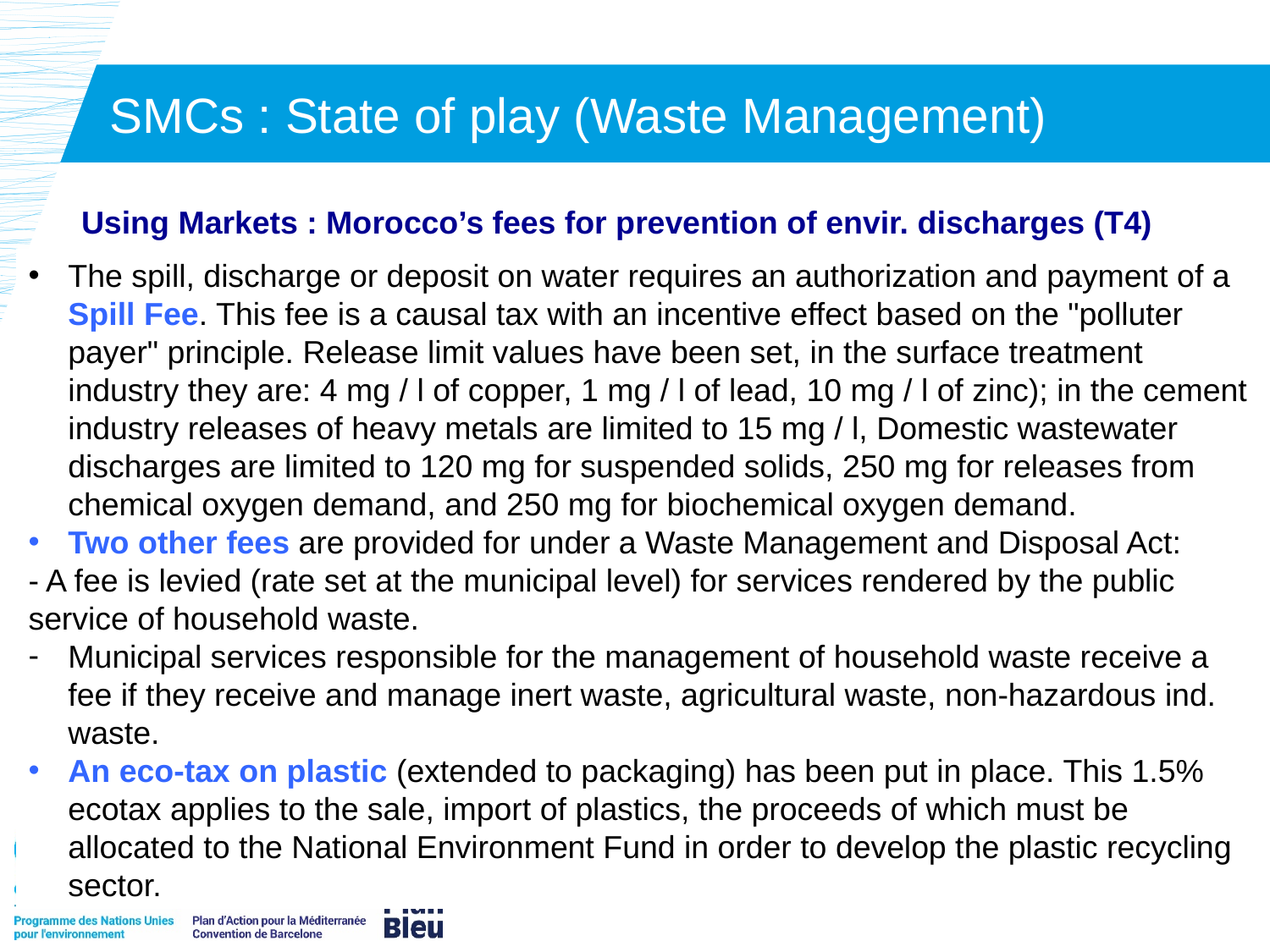

# SMCs : State of play (Waste Management)
Using Markets : Morocco’s fees for prevention of envir. discharges (T4)
The spill, discharge or deposit on water requires an authorization and payment of a Spill Fee. This fee is a causal tax with an incentive effect based on the "polluter payer" principle. Release limit values ​​have been set, in the surface treatment industry they are: 4 mg / l of copper, 1 mg / l of lead, 10 mg / l of zinc); in the cement industry releases of heavy metals are limited to 15 mg / l, Domestic wastewater discharges are limited to 120 mg for suspended solids, 250 mg for releases from chemical oxygen demand, and 250 mg for biochemical oxygen demand.
Two other fees are provided for under a Waste Management and Disposal Act:
- A fee is levied (rate set at the municipal level) for services rendered by the public service of household waste.
Municipal services responsible for the management of household waste receive a fee if they receive and manage inert waste, agricultural waste, non-hazardous ind. waste.
An eco-tax on plastic (extended to packaging) has been put in place. This 1.5% ecotax applies to the sale, import of plastics, the proceeds of which must be allocated to the National Environment Fund in order to develop the plastic recycling sector.